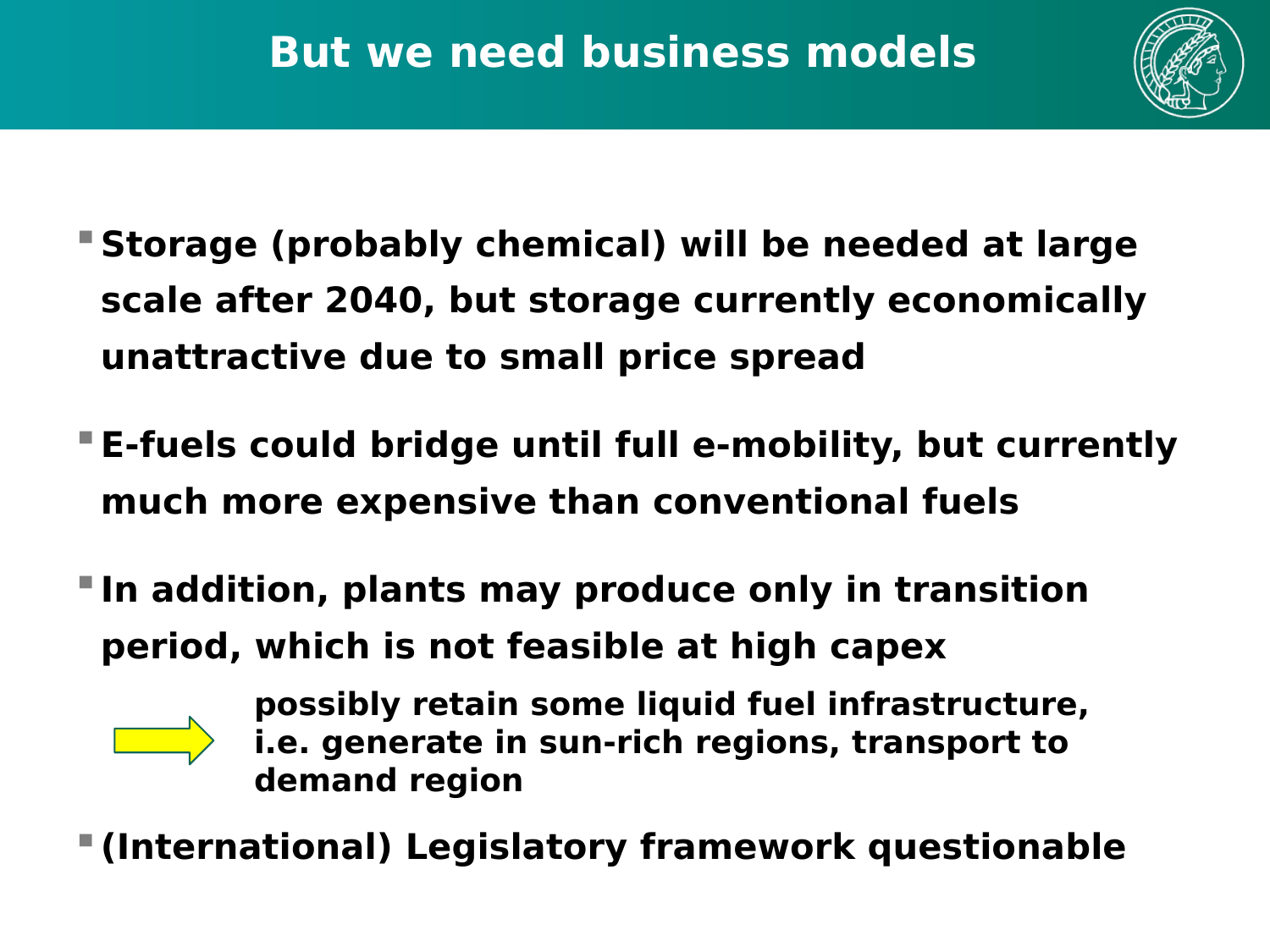

# But we need business models
Storage (probably chemical) will be needed at large scale after 2040, but storage currently economically unattractive due to small price spread
E-fuels could bridge until full e-mobility, but currently much more expensive than conventional fuels
In addition, plants may produce only in transition period, which is not feasible at high capex
(International) Legislatory framework questionable

	possibly retain some liquid fuel infrastructure, 	i.e. generate in sun-rich regions, transport to 	demand region